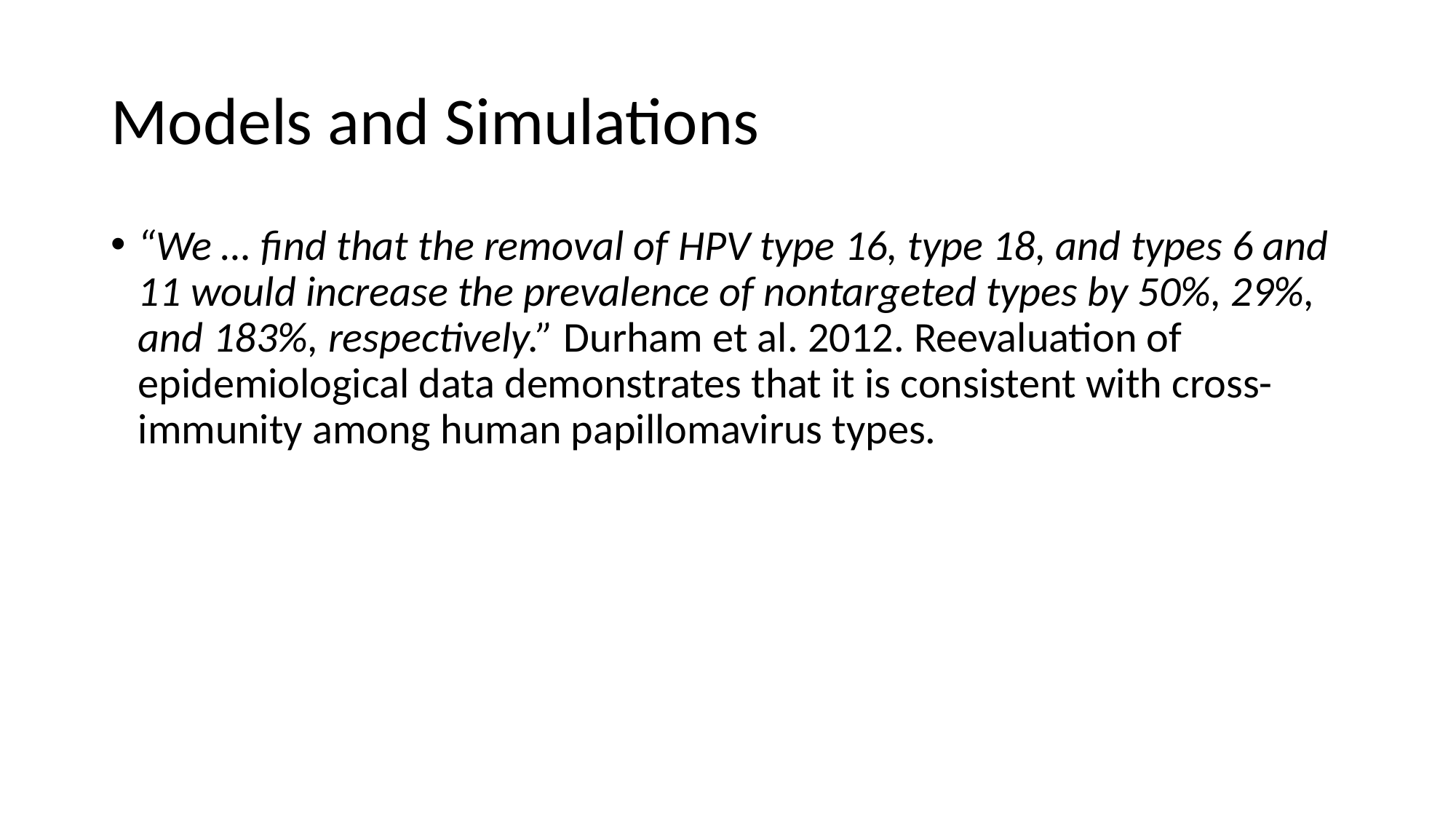

# Models and Simulations
“We … find that the removal of HPV type 16, type 18, and types 6 and 11 would increase the prevalence of nontargeted types by 50%, 29%, and 183%, respectively.” Durham et al. 2012. Reevaluation of epidemiological data demonstrates that it is consistent with cross-immunity among human papillomavirus types.